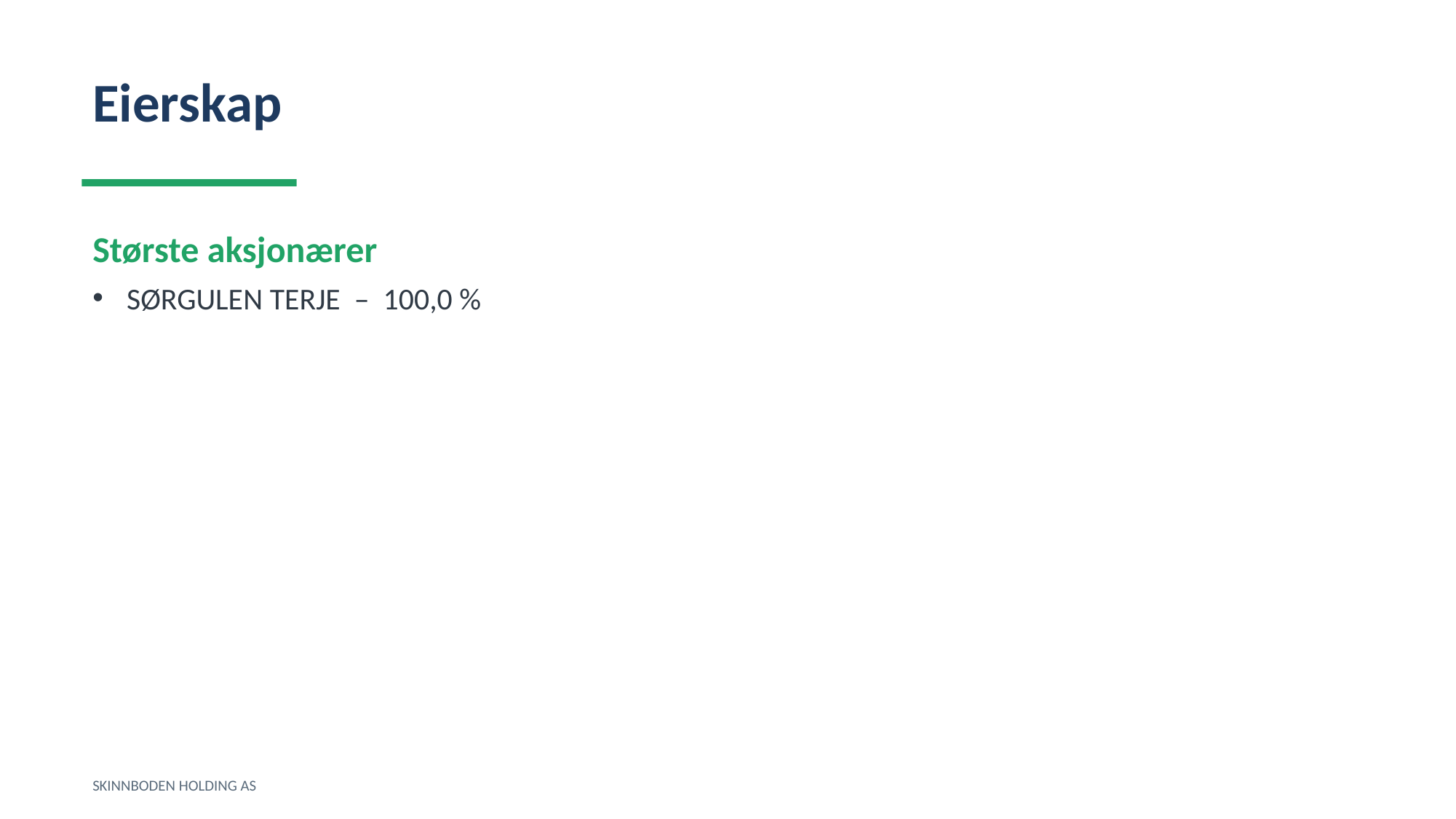

Eierskap

Største aksjonærer
SØRGULEN TERJE  –  100,0 %
SKINNBODEN HOLDING AS